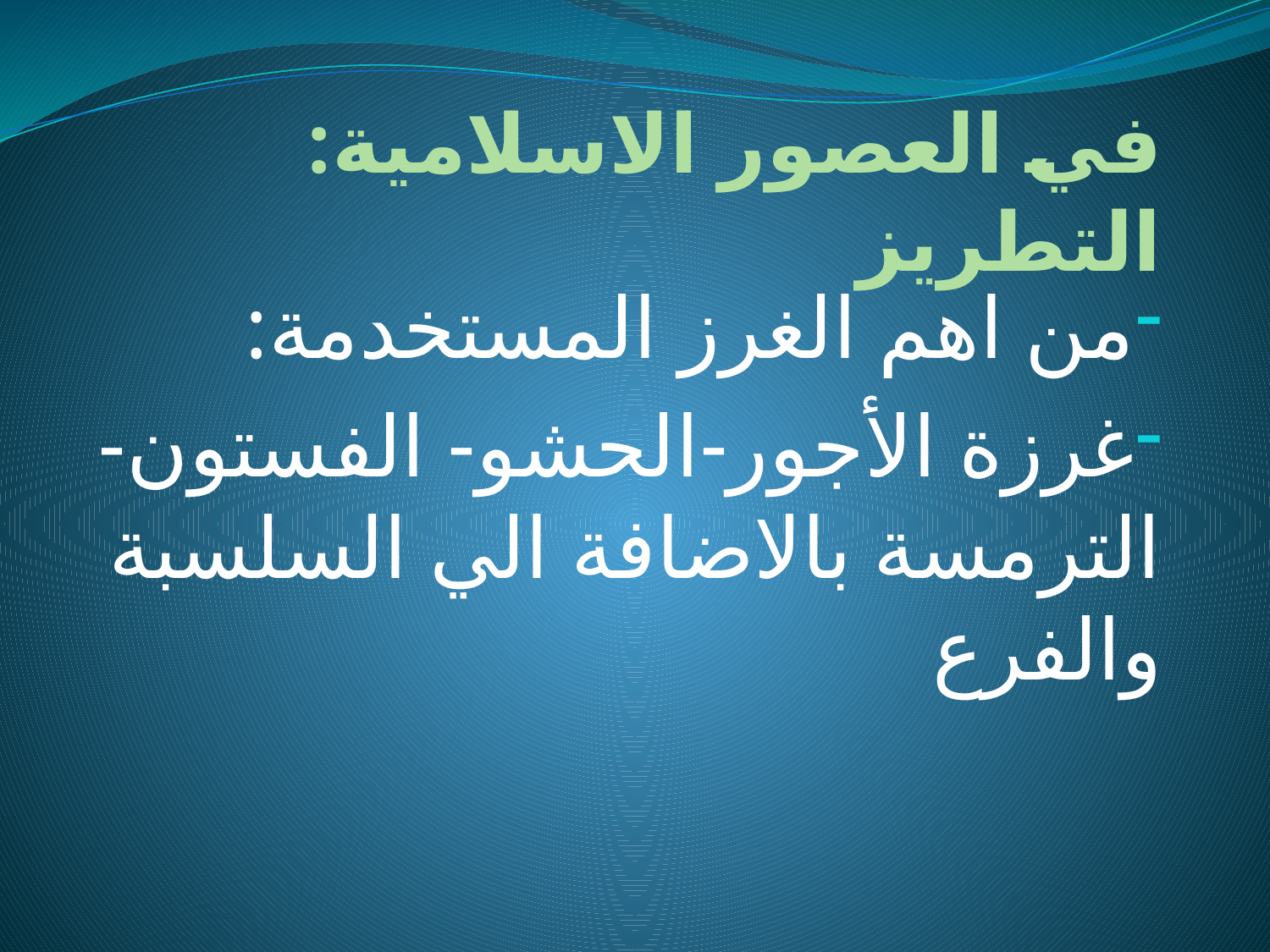

# في العصور الاسلامية: التطريز
من اهم الغرز المستخدمة:
غرزة الأجور-الحشو- الفستون- الترمسة بالاضافة الي السلسبة والفرع